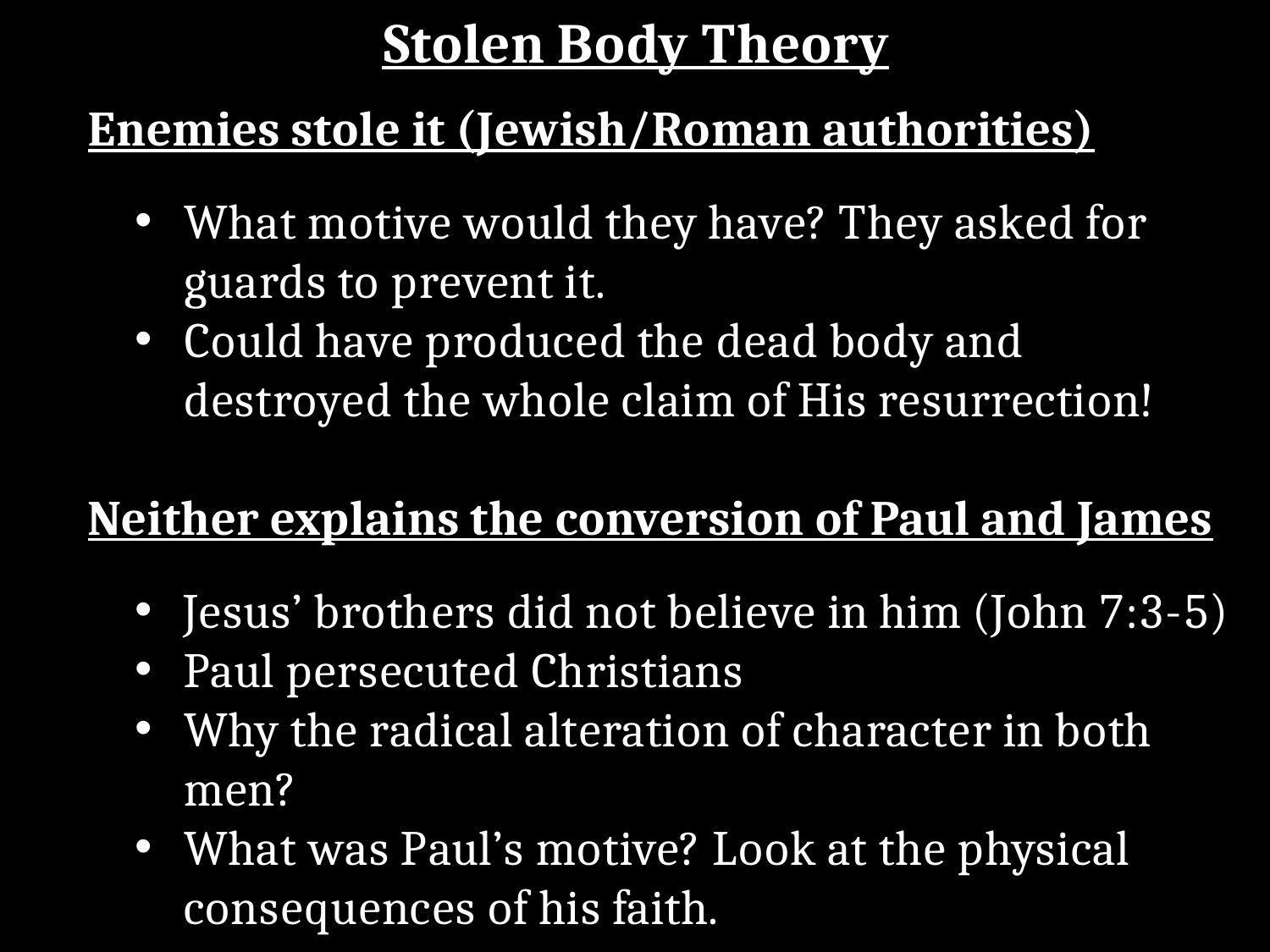

Stolen Body Theory

Enemies stole it (Jewish/Roman authorities)

What motive would they have? They asked for guards to prevent it.
Could have produced the dead body and destroyed the whole claim of His resurrection!

Neither explains the conversion of Paul and James

Jesus’ brothers did not believe in him (John 7:3-5)
Paul persecuted Christians
Why the radical alteration of character in both men?
What was Paul’s motive? Look at the physical consequences of his faith.